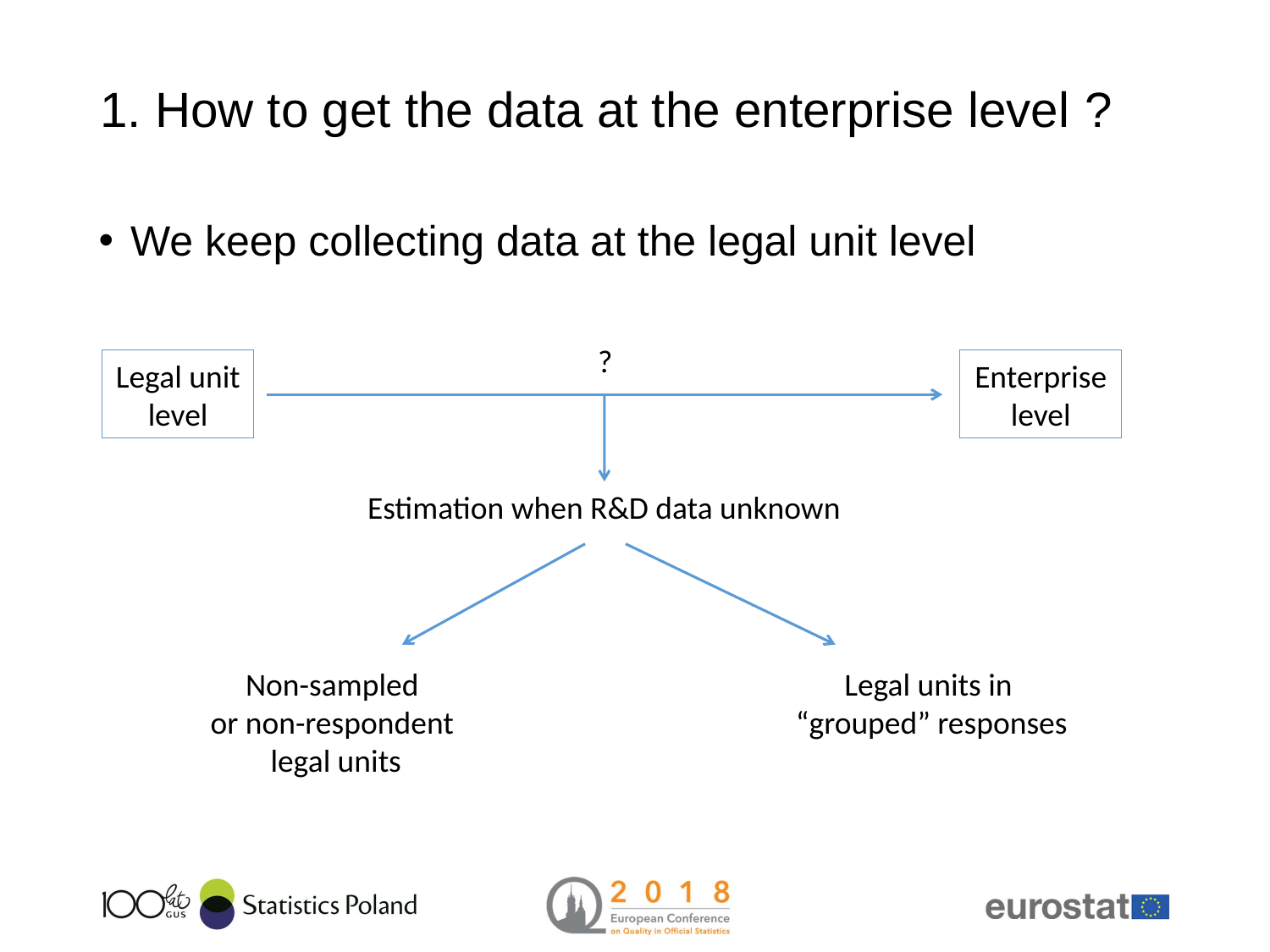

# 1. How to get the data at the enterprise level ?
We keep collecting data at the legal unit level

?
Legal unit level
Enterprise level
Estimation when R&D data unknown
Legal units in
“grouped” responses
Non-sampled
or non-respondent
legal units